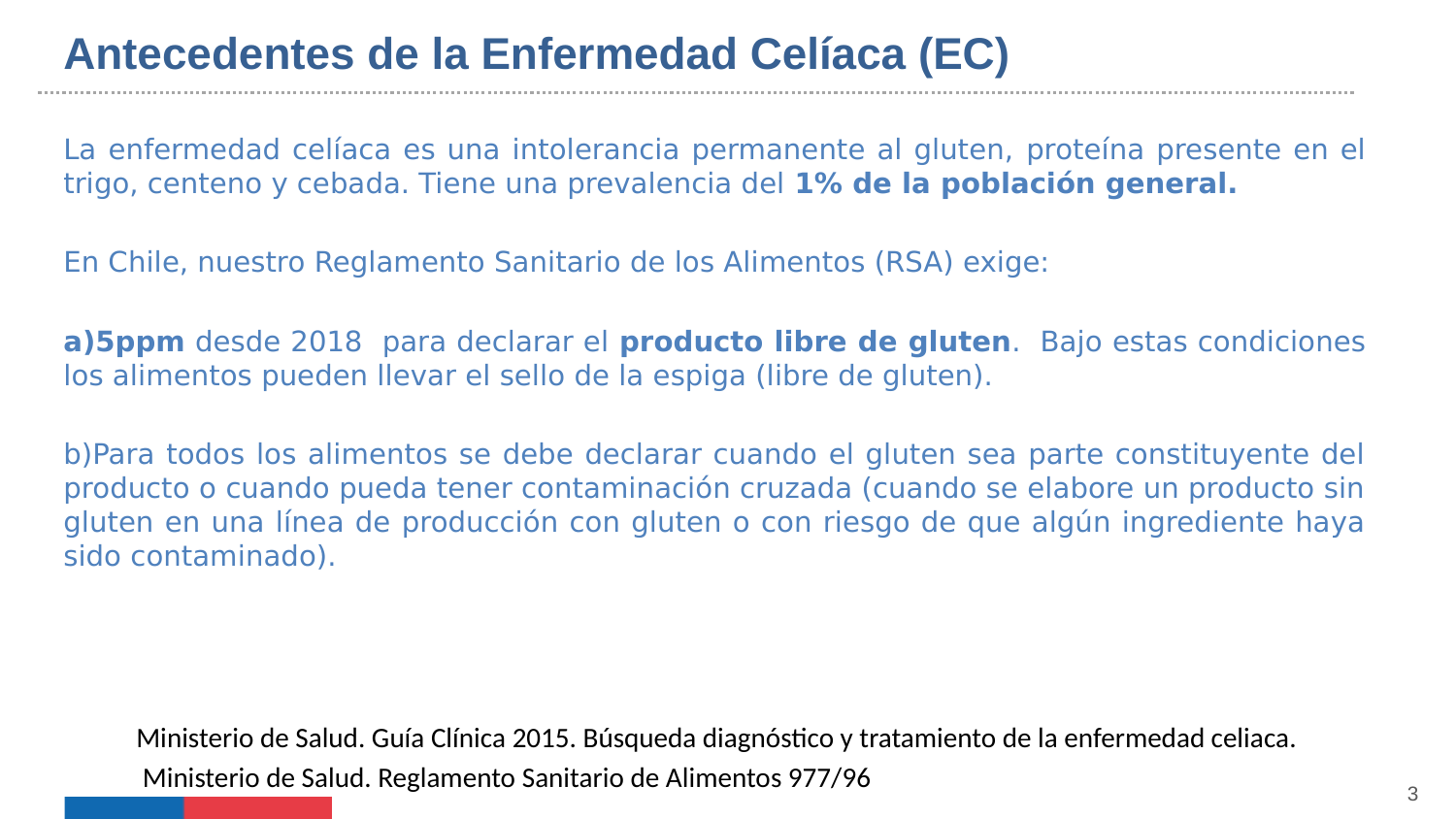

Antecedentes de la Enfermedad Celíaca (EC)
La enfermedad celíaca es una intolerancia permanente al gluten, proteína presente en el trigo, centeno y cebada. Tiene una prevalencia del 1% de la población general.

En Chile, nuestro Reglamento Sanitario de los Alimentos (RSA) exige:

5ppm desde 2018  para declarar el producto libre de gluten.  Bajo estas condiciones los alimentos pueden llevar el sello de la espiga (libre de gluten).

Para todos los alimentos se debe declarar cuando el gluten sea parte constituyente del producto o cuando pueda tener contaminación cruzada (cuando se elabore un producto sin gluten en una línea de producción con gluten o con riesgo de que algún ingrediente haya sido contaminado).

Ministerio de Salud. Guía Clínica 2015. Búsqueda diagnóstico y tratamiento de la enfermedad celiaca.
 Ministerio de Salud. Reglamento Sanitario de Alimentos 977/96